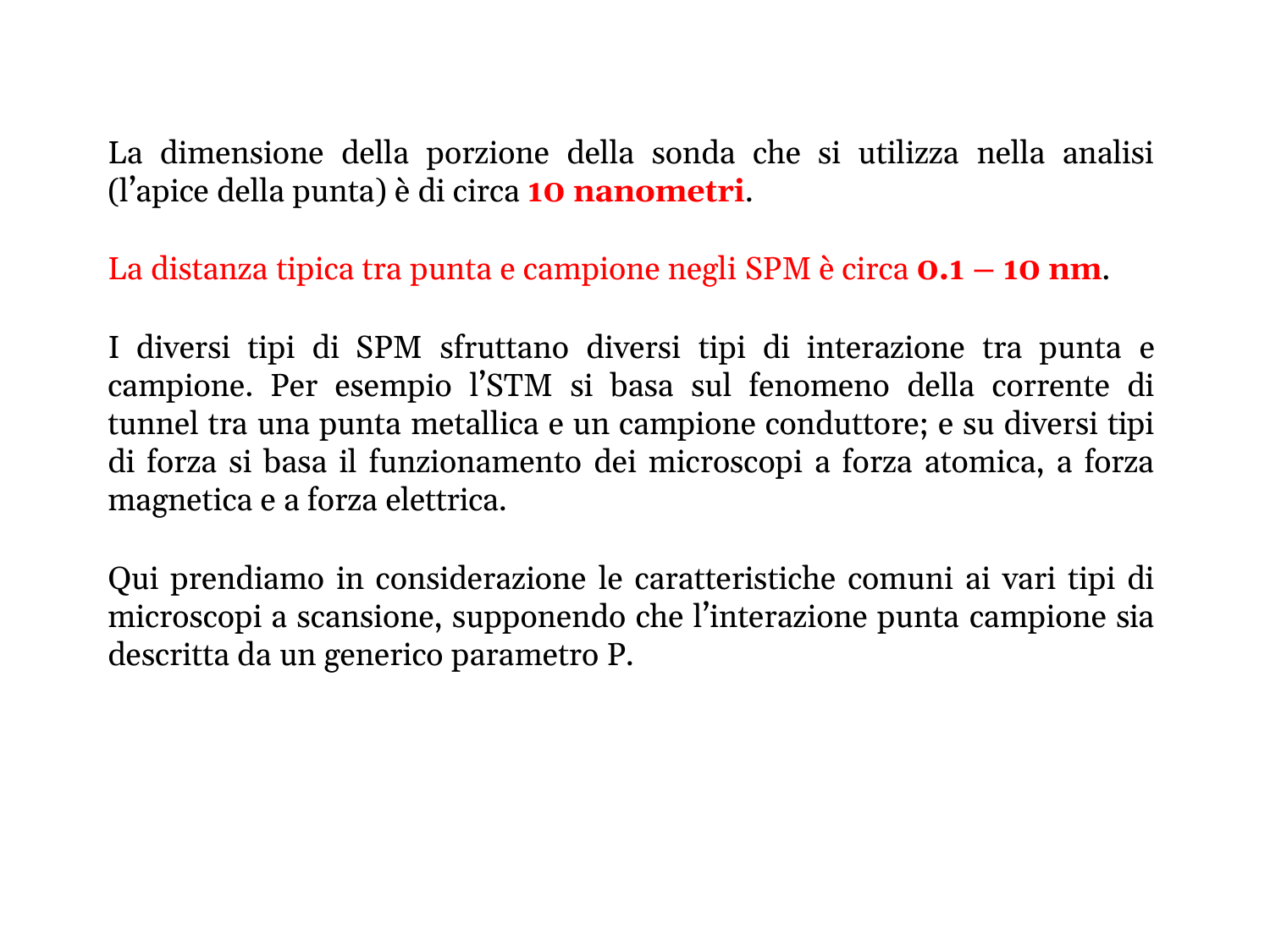

La  dimensione  della  porzione  della  sonda  che  si  utilizza  nella  analisi (l’apice della punta) è di circa 10 nanometri.

La distanza tipica tra punta e campione negli SPM è circa 0.1 – 10 nm.

I diversi tipi di SPM  sfruttano  diversi  tipi di interazione  tra  punta  e campione. Per  esempio  l’STM  si  basa  sul fenomeno  della  corrente  di tunnel tra una punta metallica e un campione conduttore; e su diversi tipi di forza si basa il funzionamento dei microscopi a forza atomica, a forza magnetica e a forza elettrica.

Qui prendiamo in considerazione le caratteristiche comuni ai vari tipi di microscopi a scansione, supponendo che l’interazione punta campione sia descritta da un generico parametro P.